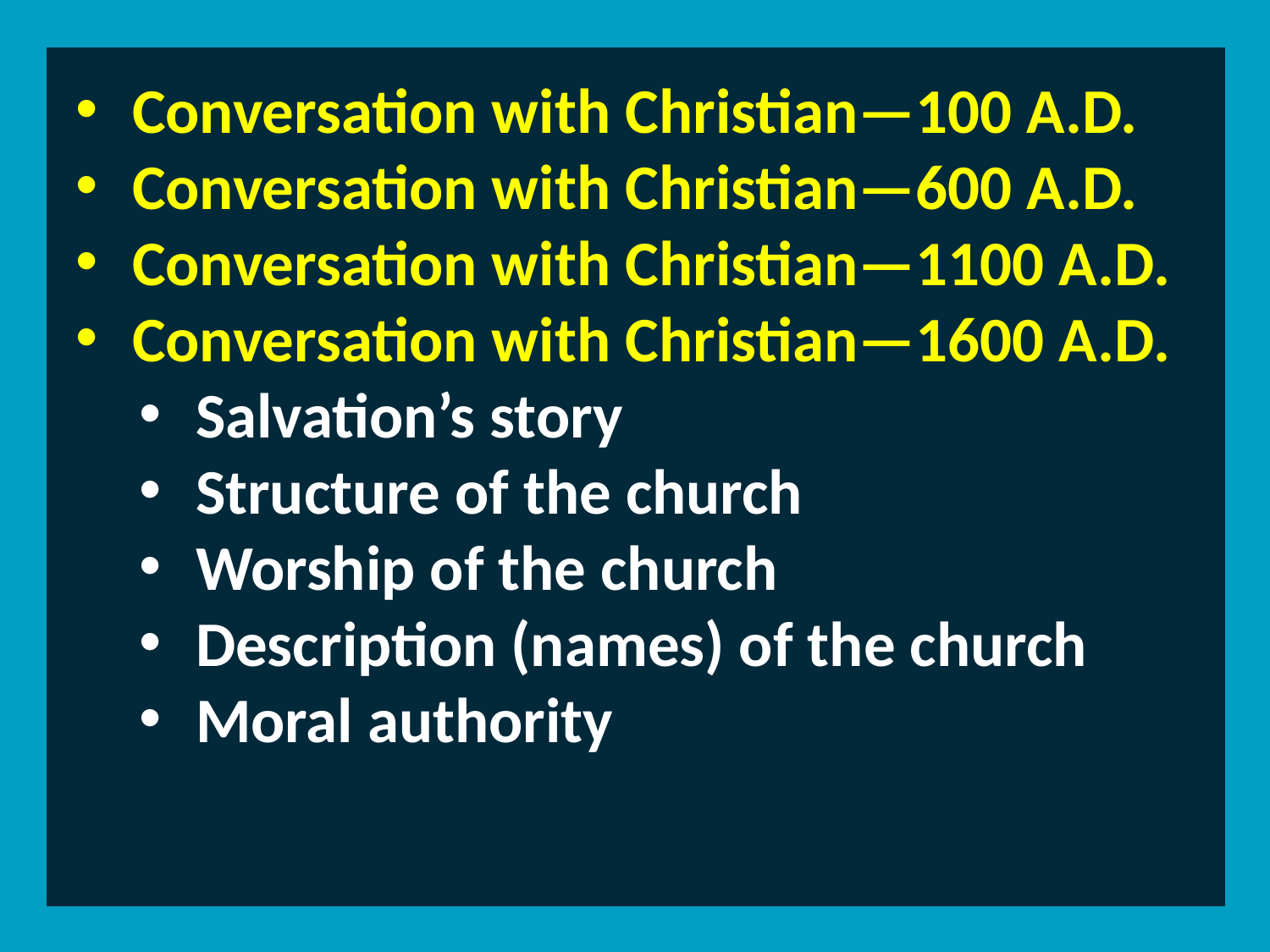

Conversation with Christian—100 A.D.
Conversation with Christian—600 A.D.
Conversation with Christian—1100 A.D.
Conversation with Christian—1600 A.D.
Salvation’s story
Structure of the church
Worship of the church
Description (names) of the church
Moral authority